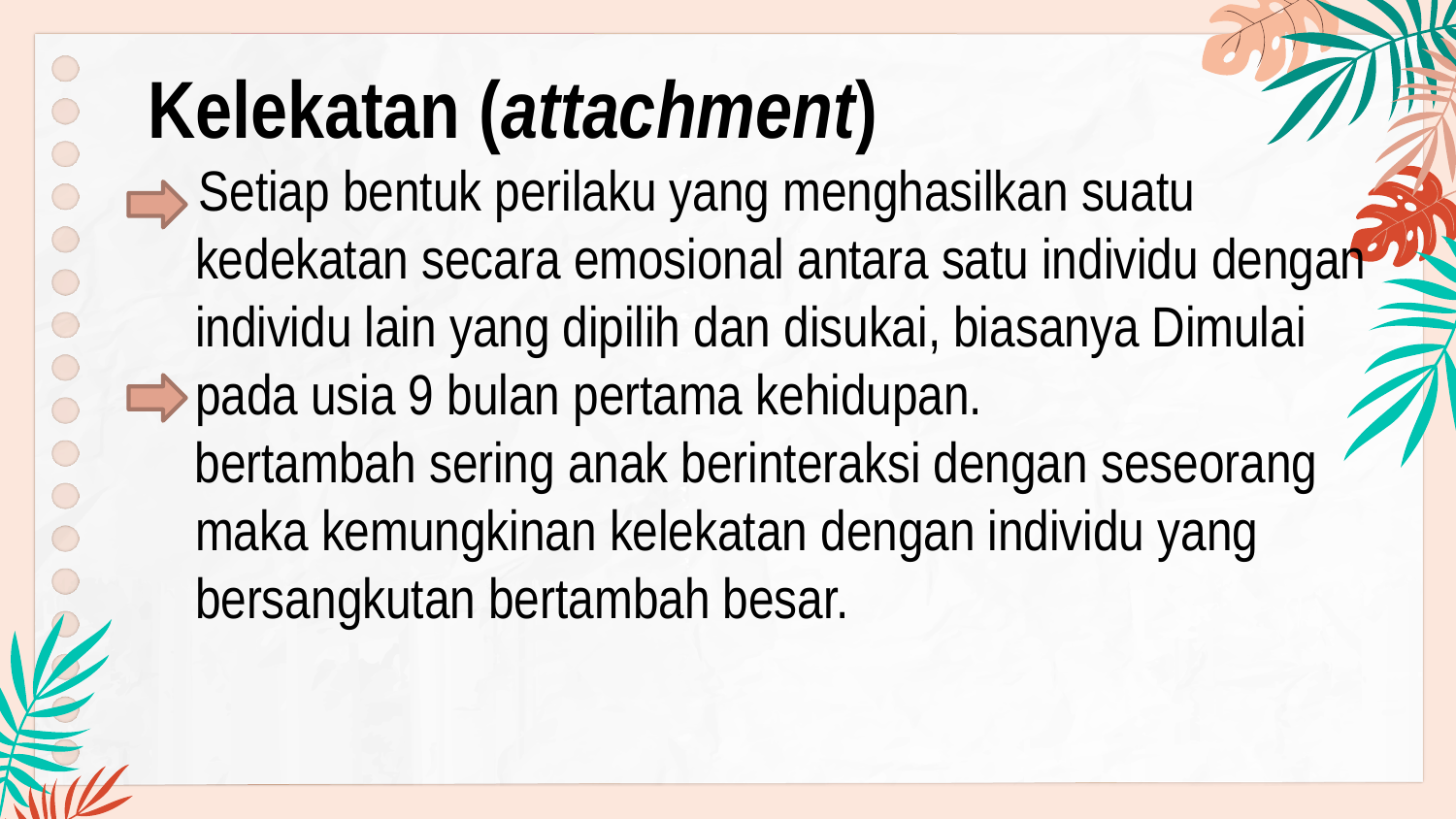

Kelekatan (attachment)
    Setiap bentuk perilaku yang menghasilkan suatu   kedekatan secara emosional antara satu individu dengan individu lain yang dipilih dan disukai, biasanya Dimulai pada usia 9 bulan pertama kehidupan.
   bertambah sering anak berinteraksi dengan seseorang maka kemungkinan kelekatan dengan individu yang bersangkutan bertambah besar.